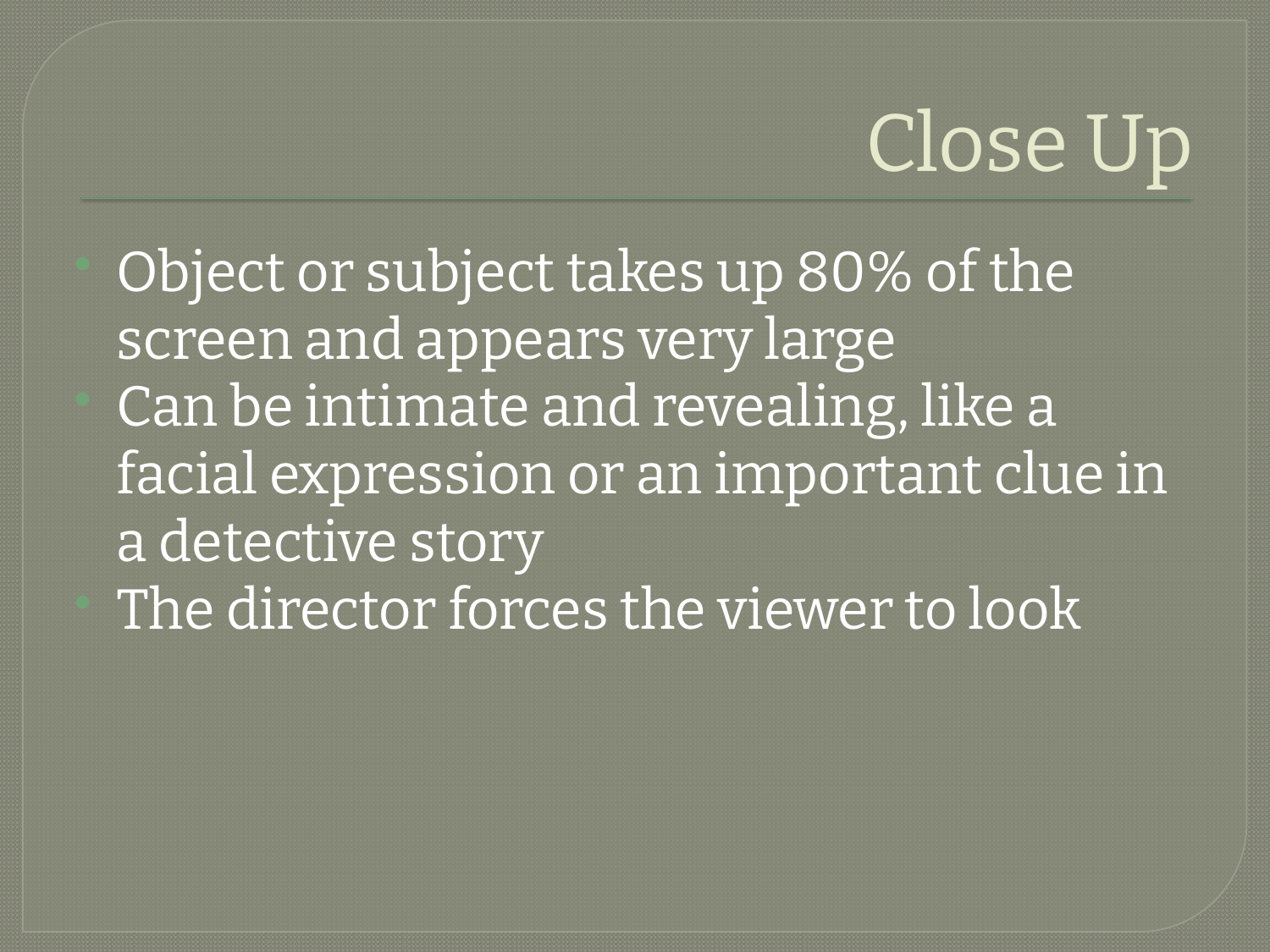

# Close Up
Object or subject takes up 80% of the screen and appears very large
Can be intimate and revealing, like a facial expression or an important clue in a detective story
The director forces the viewer to look